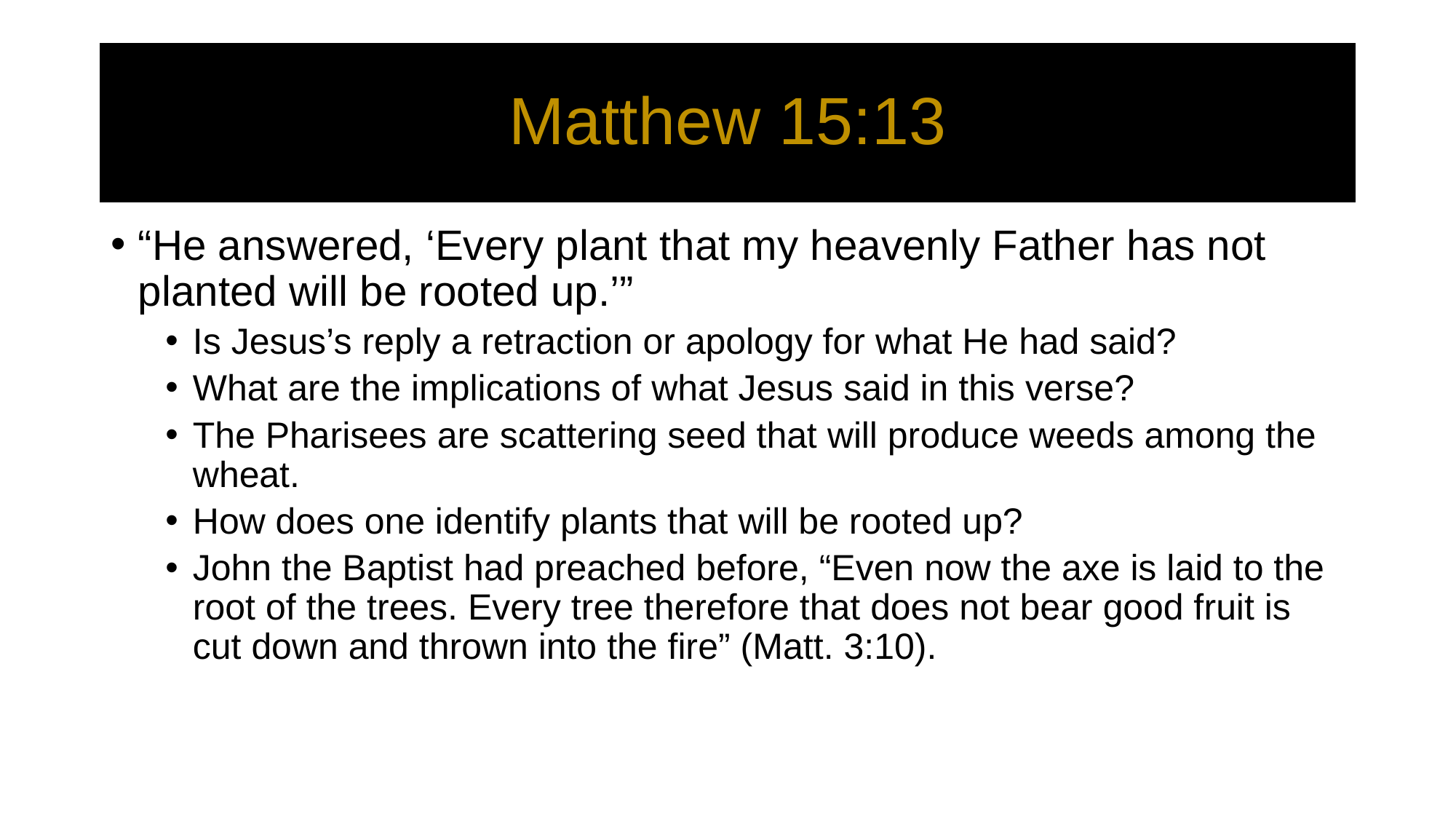

# Matthew 15:13
“He answered, ‘Every plant that my heavenly Father has not planted will be rooted up.’”
Is Jesus’s reply a retraction or apology for what He had said?
What are the implications of what Jesus said in this verse?
The Pharisees are scattering seed that will produce weeds among the wheat.
How does one identify plants that will be rooted up?
John the Baptist had preached before, “Even now the axe is laid to the root of the trees. Every tree therefore that does not bear good fruit is cut down and thrown into the fire” (Matt. 3:10).